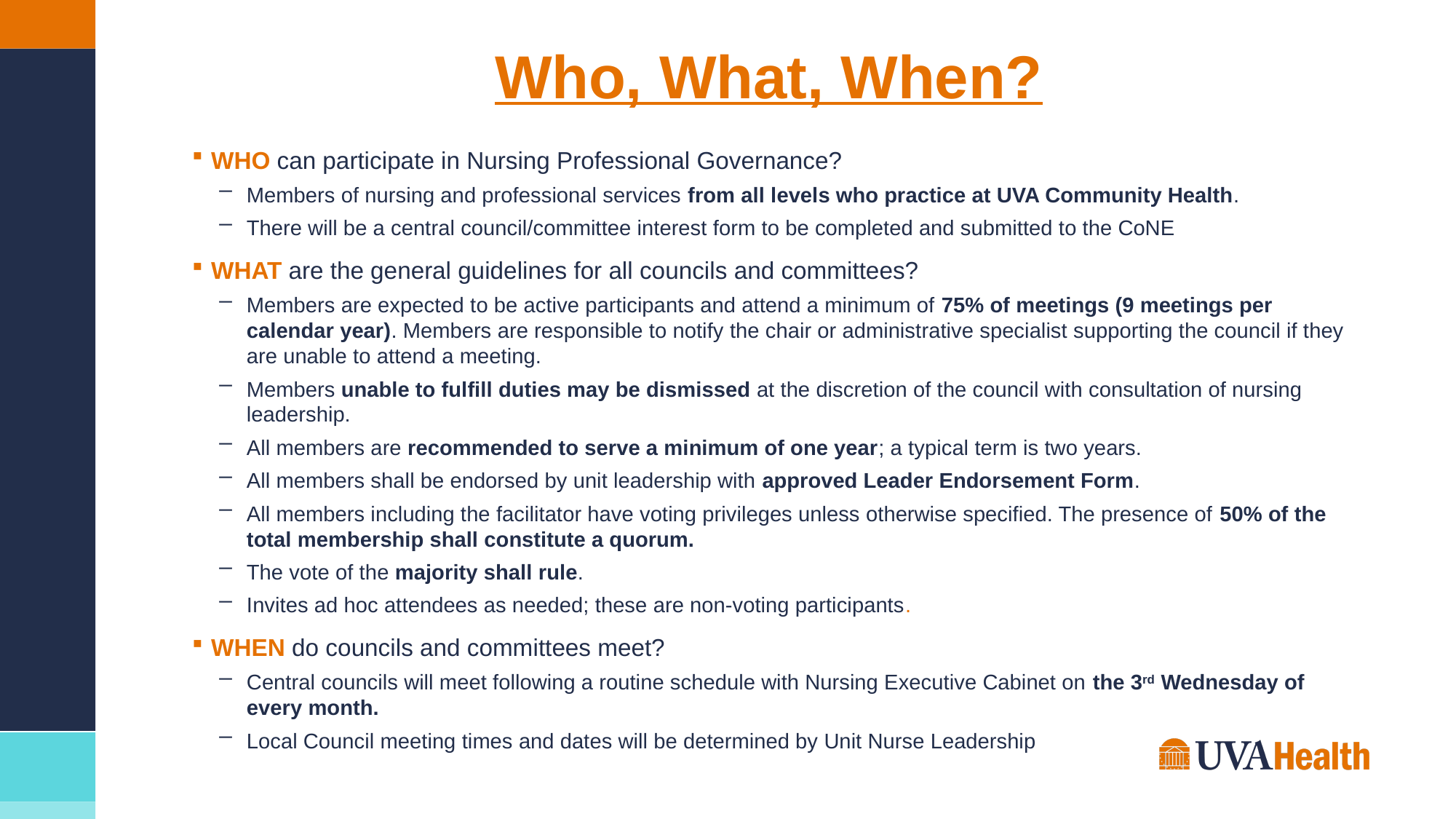

# Who, What, When?
WHO can participate in Nursing Professional Governance?
Members of nursing and professional services from all levels who practice at UVA Community Health.
There will be a central council/committee interest form to be completed and submitted to the CoNE
WHAT are the general guidelines for all councils and committees?
Members are expected to be active participants and attend a minimum of 75% of meetings (9 meetings per calendar year). Members are responsible to notify the chair or administrative specialist supporting the council if they are unable to attend a meeting.
Members unable to fulfill duties may be dismissed at the discretion of the council with consultation of nursing leadership.
All members are recommended to serve a minimum of one year; a typical term is two years.
All members shall be endorsed by unit leadership with approved Leader Endorsement Form.
All members including the facilitator have voting privileges unless otherwise specified. The presence of 50% of the total membership shall constitute a quorum.
The vote of the majority shall rule.
Invites ad hoc attendees as needed; these are non-voting participants.
WHEN do councils and committees meet?
Central councils will meet following a routine schedule with Nursing Executive Cabinet on the 3rd Wednesday of every month.
Local Council meeting times and dates will be determined by Unit Nurse Leadership